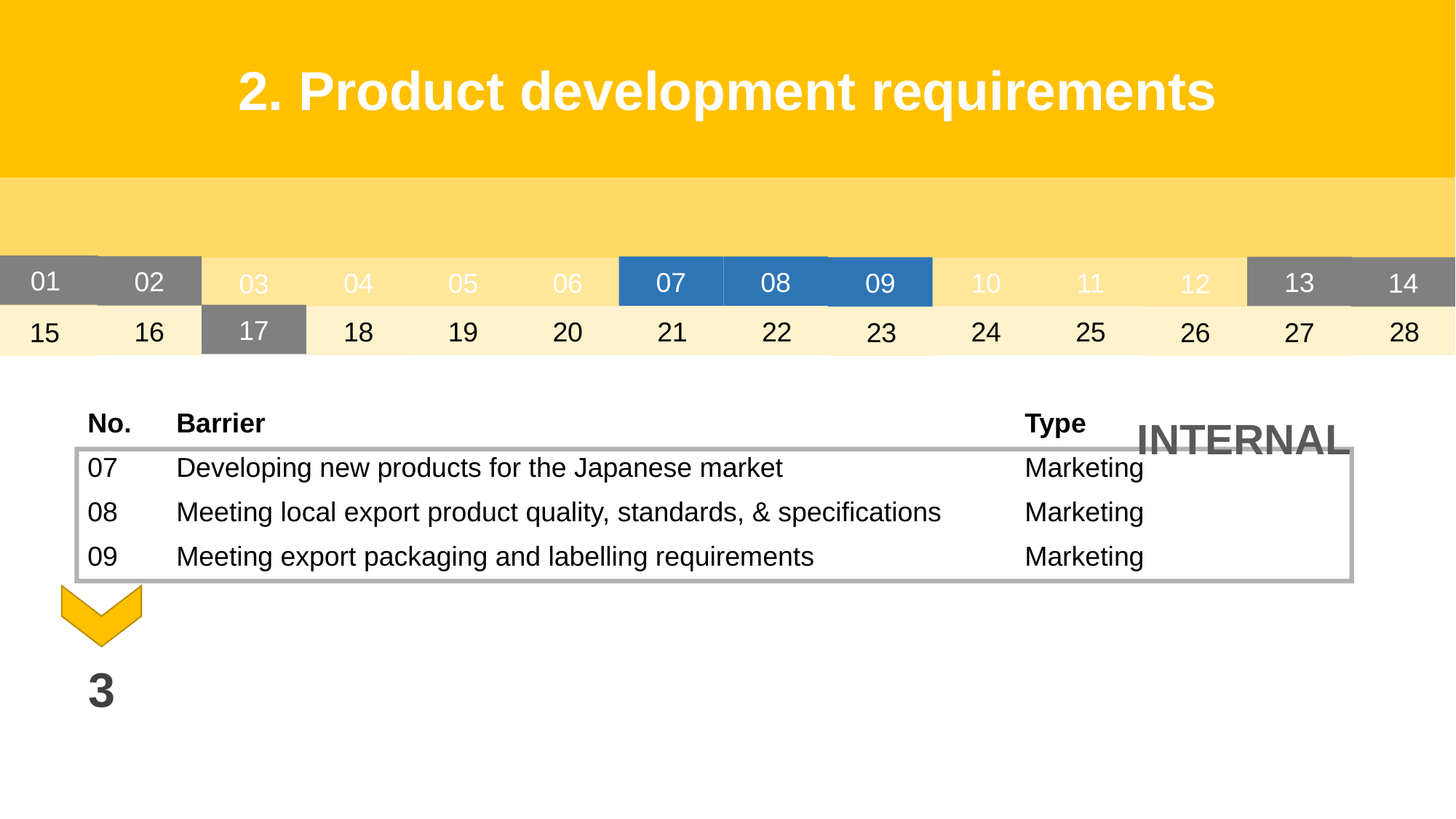

2. Product development requirements

01
02
07
08
13
14
09
05
06
07
08
10
11
04
03
12

09
17
16
19
20
21
22
24
25
28

18
15
26
27
23
| No. | Barrier | Type |
| --- | --- | --- |
| 07 | Developing new products for the Japanese market | Marketing |
| 08 | Meeting local export product quality, standards, & specifications | Marketing |
| 09 | Meeting export packaging and labelling requirements | Marketing |
INTERNAL

3